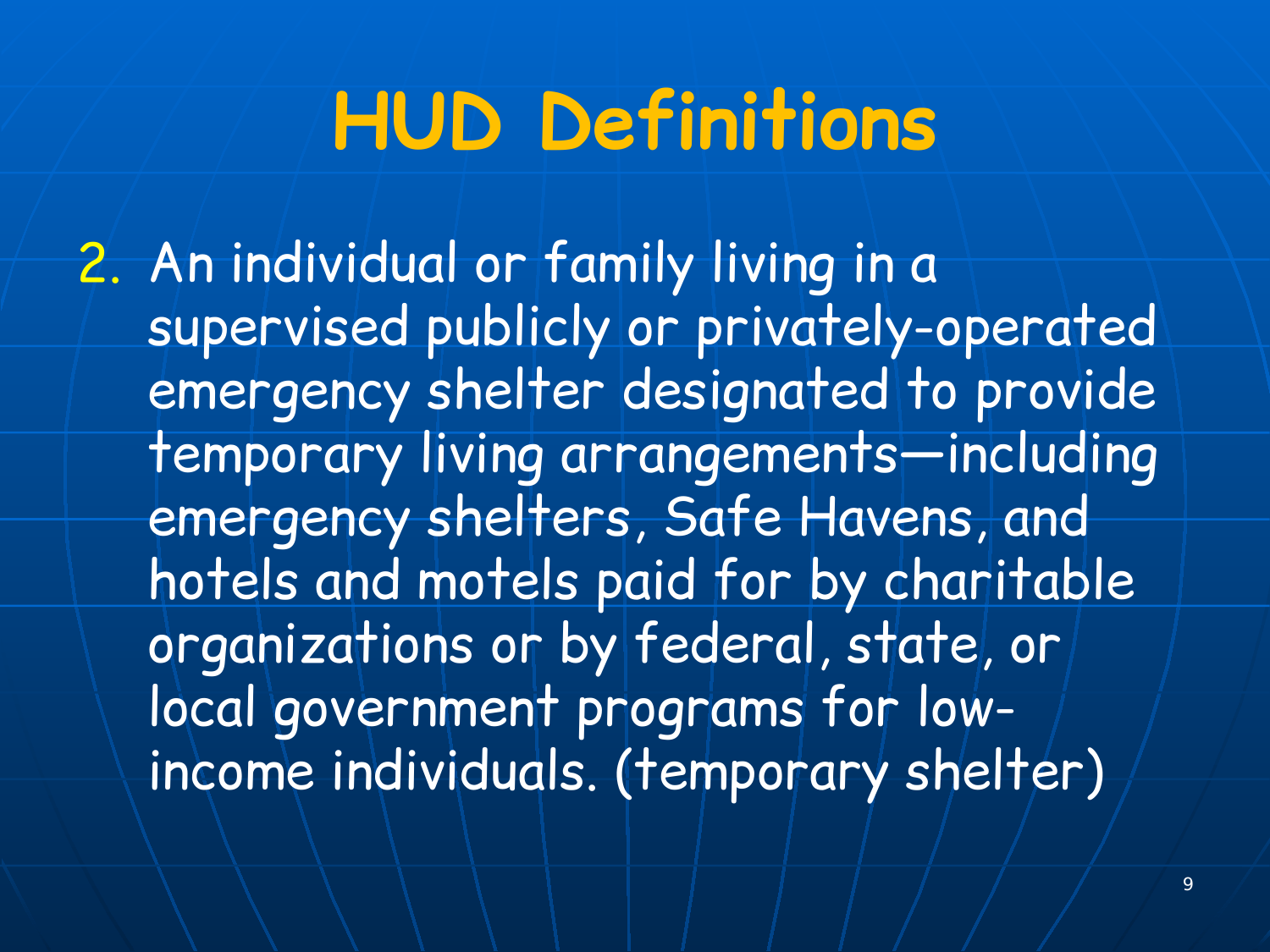

# HUD Definitions
An individual or family living in a supervised publicly or privately-operated emergency shelter designated to provide temporary living arrangements—including emergency shelters, Safe Havens, and hotels and motels paid for by charitable organizations or by federal, state, or local government programs for low-income individuals. (temporary shelter)

9